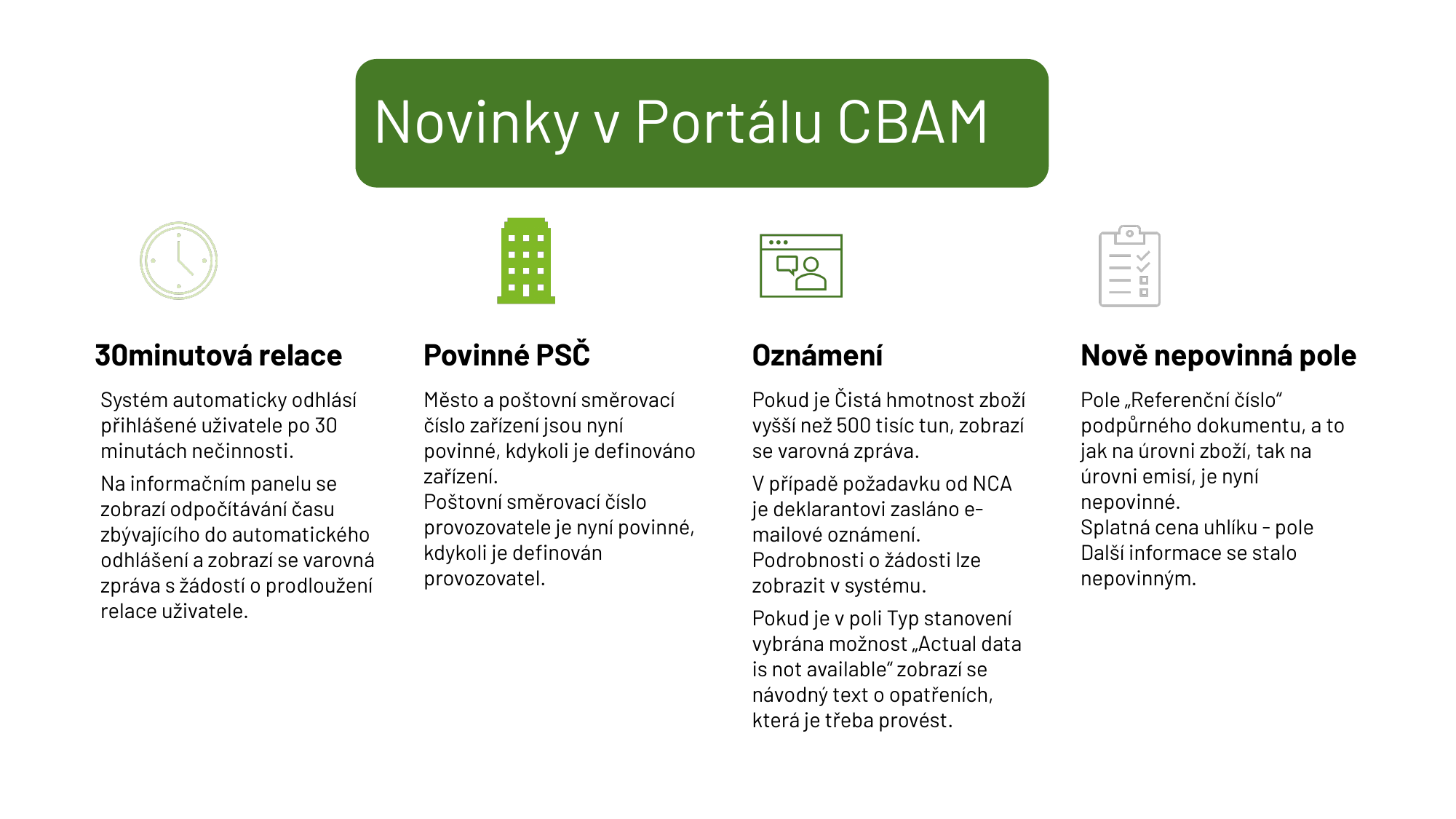

Novinky v Portálu CBAM
30minutová relace
Systém automaticky odhlásí přihlášené uživatele po 30 minutách nečinnosti.
Na informačním panelu se zobrazí odpočítávání času zbývajícího do automatického odhlášení a zobrazí se varovná zpráva s žádostí o prodloužení relace uživatele.
Povinné PSČ
Město a poštovní směrovací číslo zařízení jsou nyní povinné, kdykoli je definováno zařízení.
Poštovní směrovací číslo provozovatele je nyní povinné, kdykoli je definován provozovatel.
Oznámení
Pokud je Čistá hmotnost zboží vyšší než 500 tisíc tun, zobrazí se varovná zpráva.
V případě požadavku od NCA je deklarantovi zasláno e-mailové oznámení. Podrobnosti o žádosti lze zobrazit v systému.
Pokud je v poli Typ stanovení vybrána možnost „Actual data is not available“ zobrazí se návodný text o opatřeních, která je třeba provést.

Nově nepovinná pole
Pole „Referenční číslo“ podpůrného dokumentu, a to jak na úrovni zboží, tak na úrovni emisí, je nyní nepovinné.
Splatná cena uhlíku - pole Další informace se stalo nepovinným.